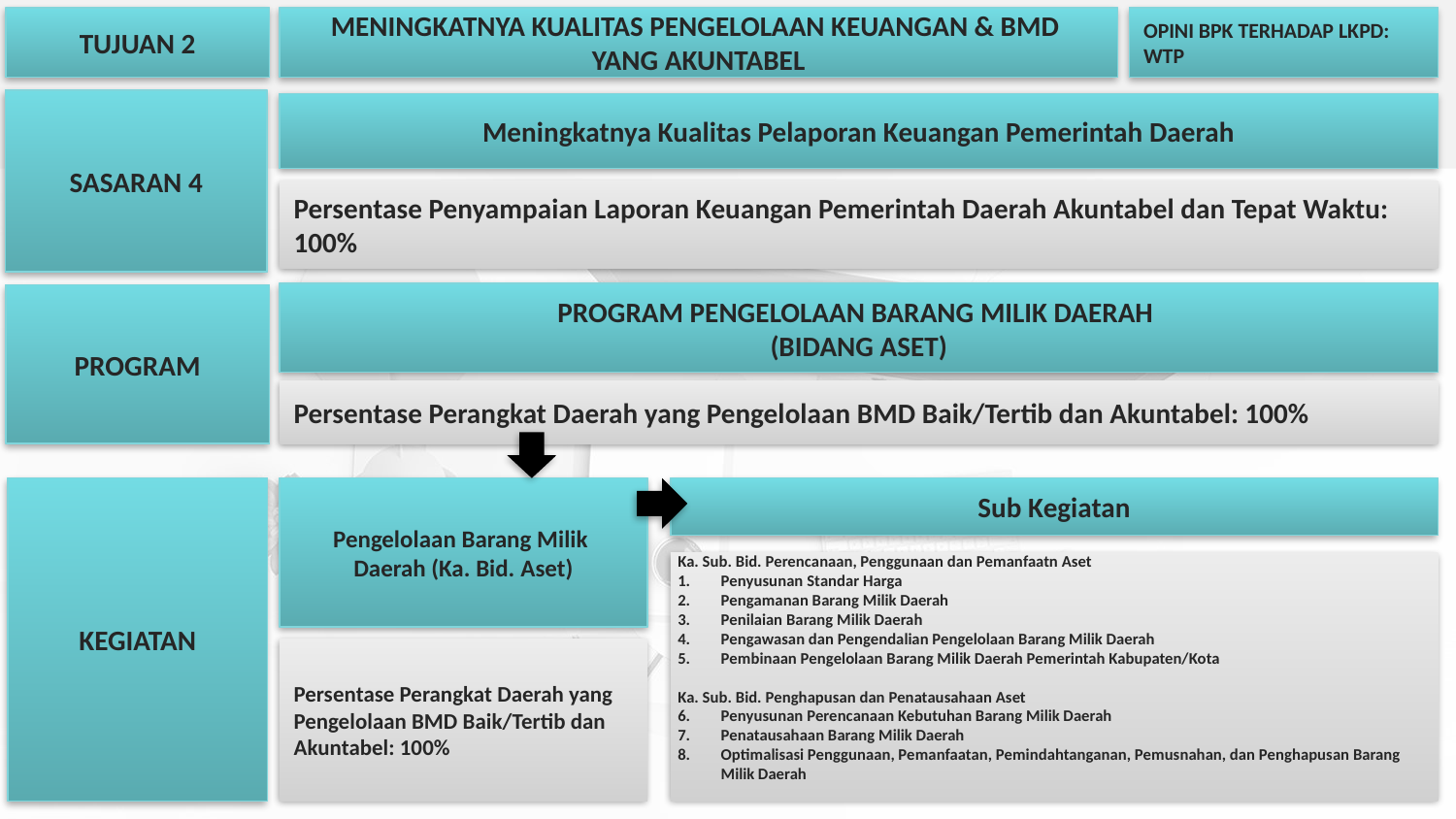

TUJUAN 2
MENINGKATNYA KUALITAS PENGELOLAAN KEUANGAN & BMD
YANG AKUNTABEL
OPINI BPK TERHADAP LKPD:
WTP
SASARAN 4
Meningkatnya Kualitas Pelaporan Keuangan Pemerintah Daerah
Persentase Penyampaian Laporan Keuangan Pemerintah Daerah Akuntabel dan Tepat Waktu:
100%
PROGRAM PENGELOLAAN BARANG MILIK DAERAH
(BIDANG ASET)
PROGRAM
Persentase Perangkat Daerah yang Pengelolaan BMD Baik/Tertib dan Akuntabel: 100%

KEGIATAN
Pengelolaan Barang Milik
Daerah (Ka. Bid. Aset)
Sub Kegiatan
Ka. Sub. Bid. Perencanaan, Penggunaan dan Pemanfaatn Aset
Penyusunan Standar Harga
Pengamanan Barang Milik Daerah
Penilaian Barang Milik Daerah
Pengawasan dan Pengendalian Pengelolaan Barang Milik Daerah
Pembinaan Pengelolaan Barang Milik Daerah Pemerintah Kabupaten/Kota

Ka. Sub. Bid. Penghapusan dan Penatausahaan Aset
Penyusunan Perencanaan Kebutuhan Barang Milik Daerah
Penatausahaan Barang Milik Daerah
Optimalisasi Penggunaan, Pemanfaatan, Pemindahtanganan, Pemusnahan, dan Penghapusan Barang Milik Daerah

Persentase Perangkat Daerah yang
Pengelolaan BMD Baik/Tertib dan
Akuntabel: 100%